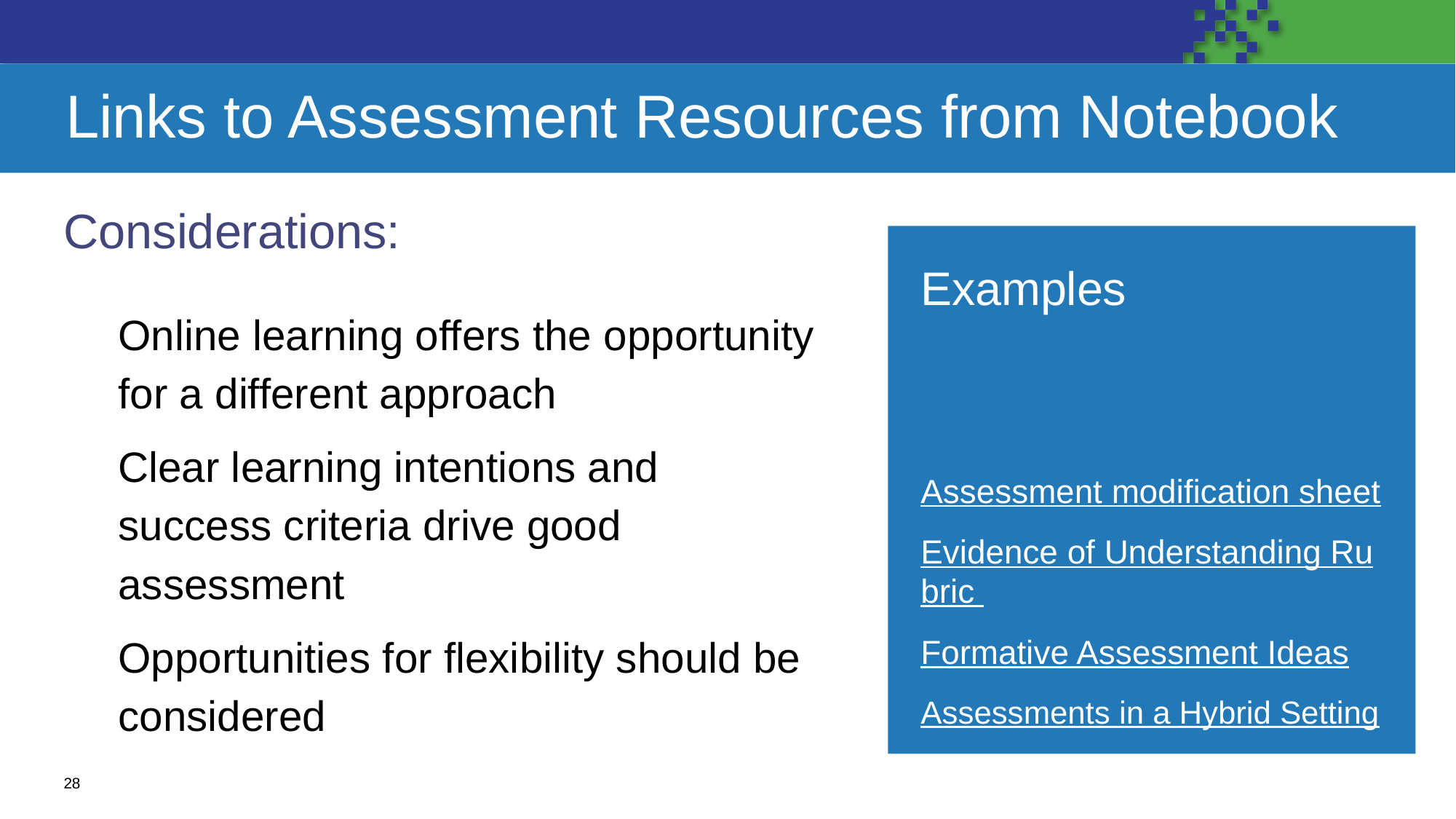

# Links to Assessment Resources from Notebook
Considerations:
Examples

Assessment modification sheet
Evidence of Understanding Rubric
Formative Assessment Ideas
Assessments in a Hybrid Setting

Online learning offers the opportunity for a different approach
Clear learning intentions and success criteria drive good assessment
Opportunities for flexibility should be considered
28